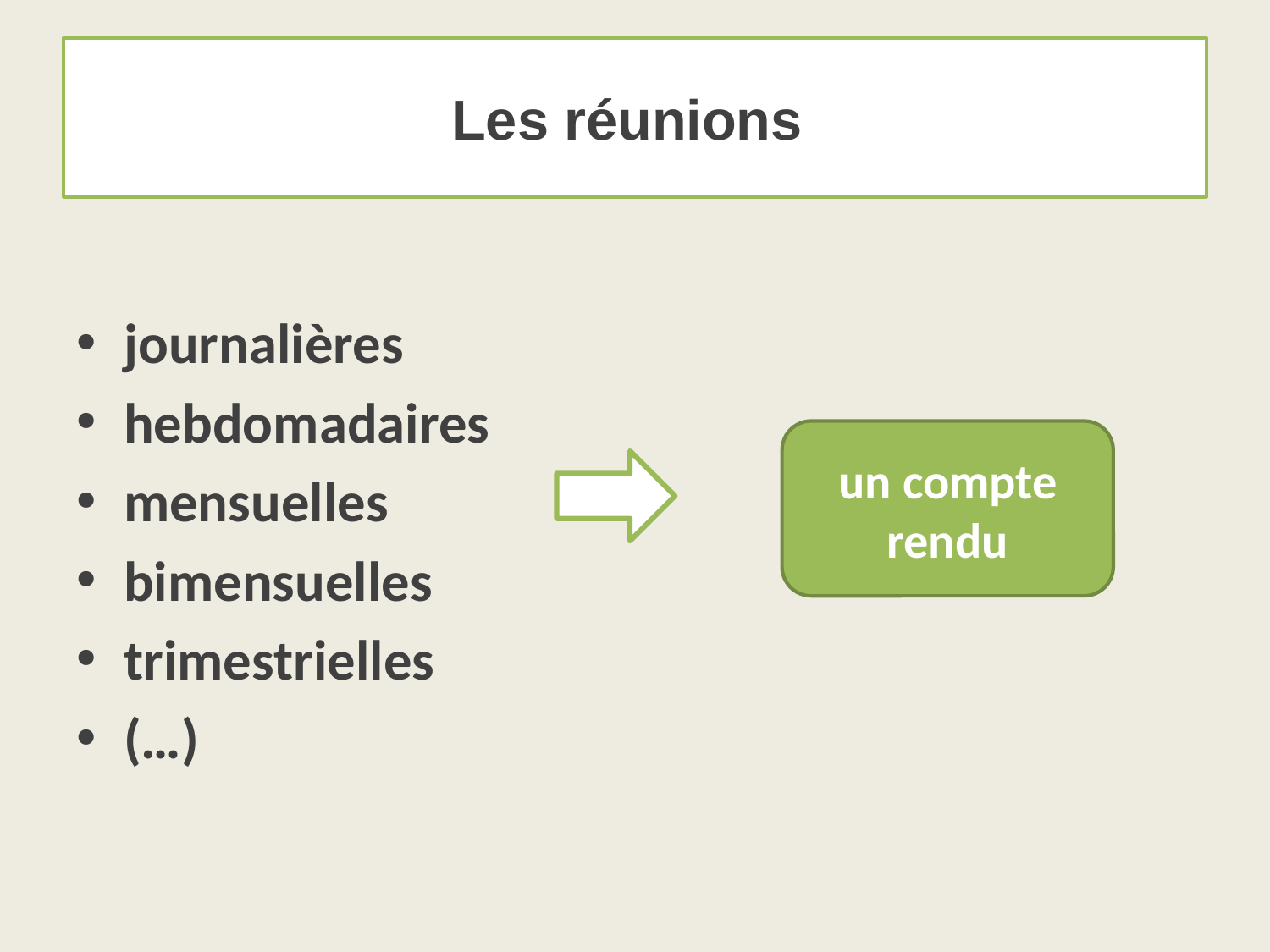

# Les réunions

journalières
hebdomadaires
mensuelles
bimensuelles
trimestrielles
(…)

un compte rendu